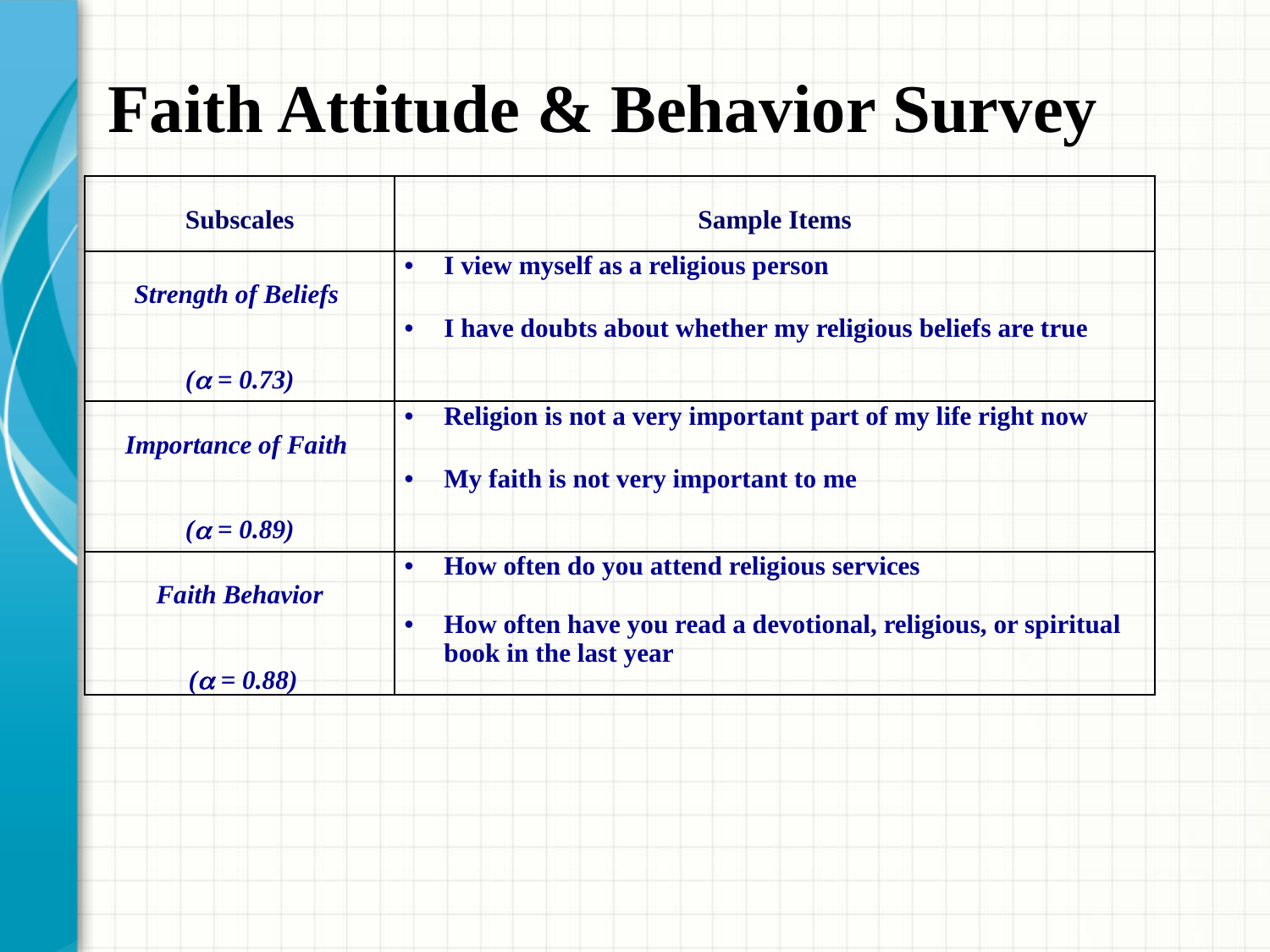

Faith Attitude & Behavior Survey
| Subscales | Sample Items |
| --- | --- |
| Strength of Beliefs (α = 0.73) | I view myself as a religious person I have doubts about whether my religious beliefs are true |
| Importance of Faith (α = 0.89) | Religion is not a very important part of my life right now My faith is not very important to me |
| Faith Behavior (α = 0.88) | How often do you attend religious services How often have you read a devotional, religious, or spiritual book in the last year |